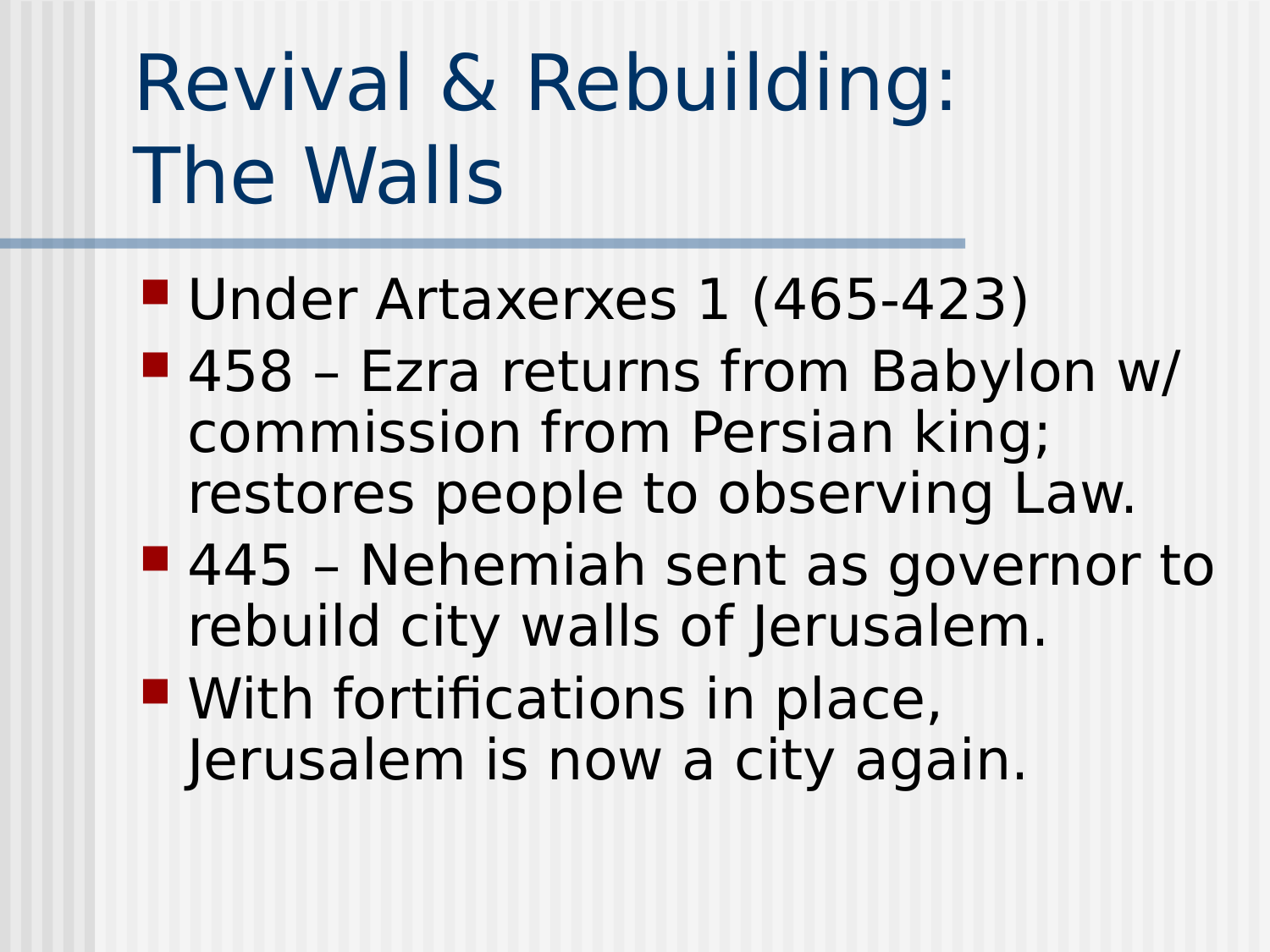

# Revival & Rebuilding: The Walls
Under Artaxerxes 1 (465-423)
458 – Ezra returns from Babylon w/ commission from Persian king; restores people to observing Law.
445 – Nehemiah sent as governor to rebuild city walls of Jerusalem.
With fortifications in place, Jerusalem is now a city again.